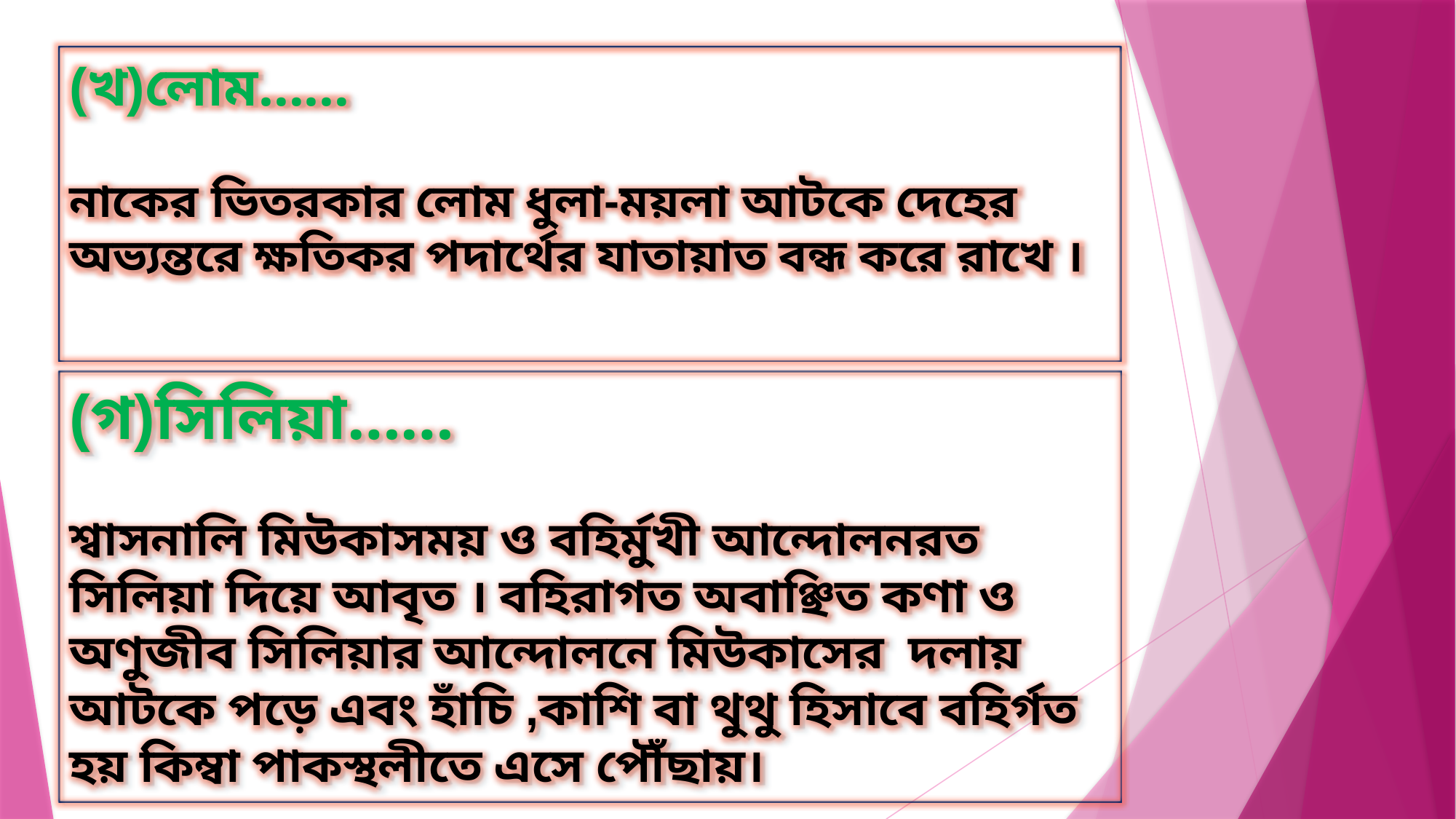

(খ)লোম……

নাকের ভিতরকার লোম ধুলা-ময়লা আটকে দেহের অভ্যন্তরে ক্ষতিকর পদার্থের যাতায়াত বন্ধ করে রাখে ।

(গ)সিলিয়া……

শ্বাসনালি মিউকাসময় ও বহির্মুখী আন্দোলনরত সিলিয়া দিয়ে আবৃত । বহিরাগত অবাঞ্ছিত কণা ও অণুজীব সিলিয়ার আন্দোলনে মিউকাসের  দলায় আটকে পড়ে এবং হাঁচি ,কাশি বা থুথু হিসাবে বহির্গত হয় কিম্বা পাকস্থলীতে এসে পৌঁছায়।